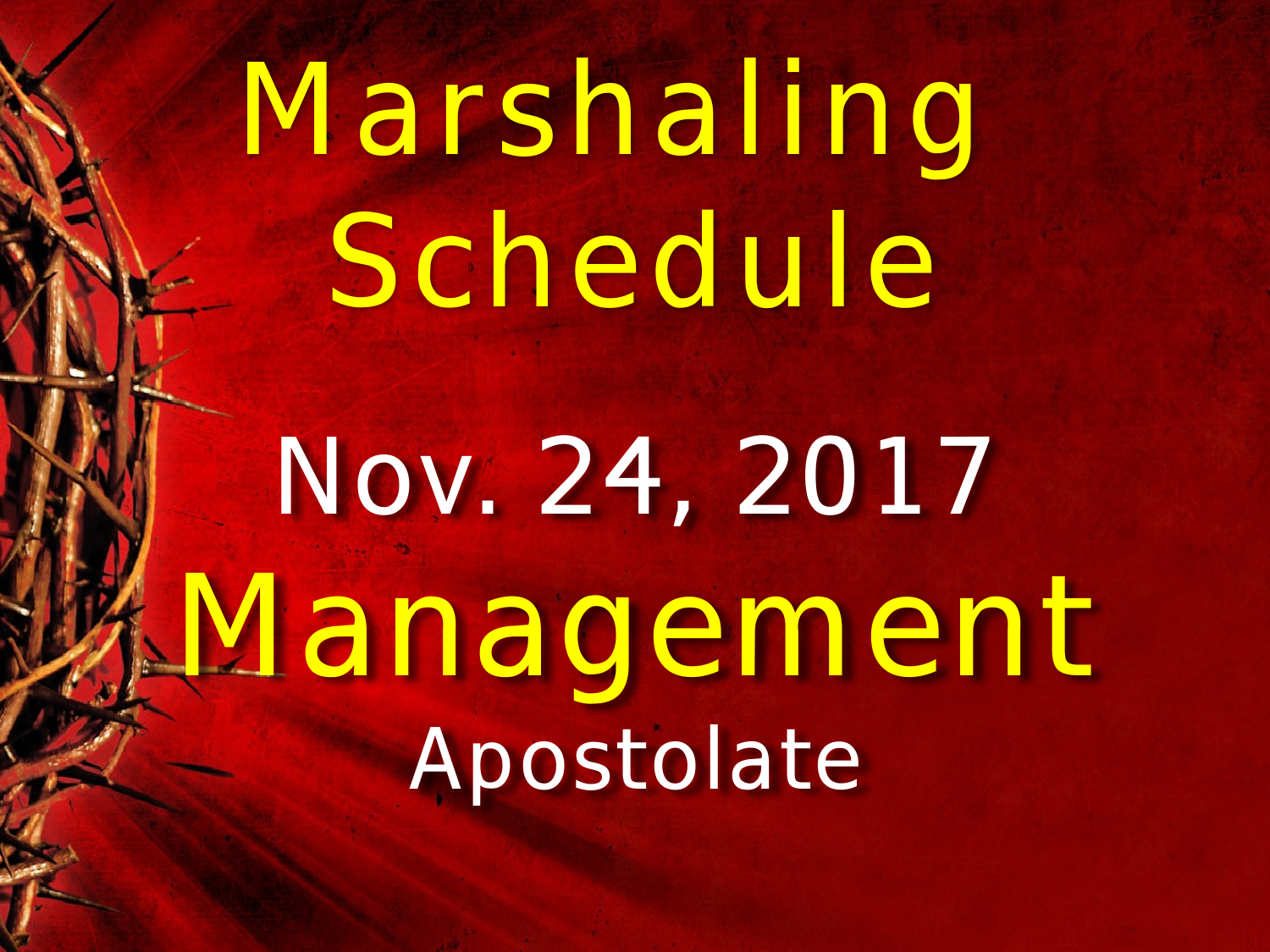

Marshaling
Schedule
Nov. 24, 2017
Management
Apostolate